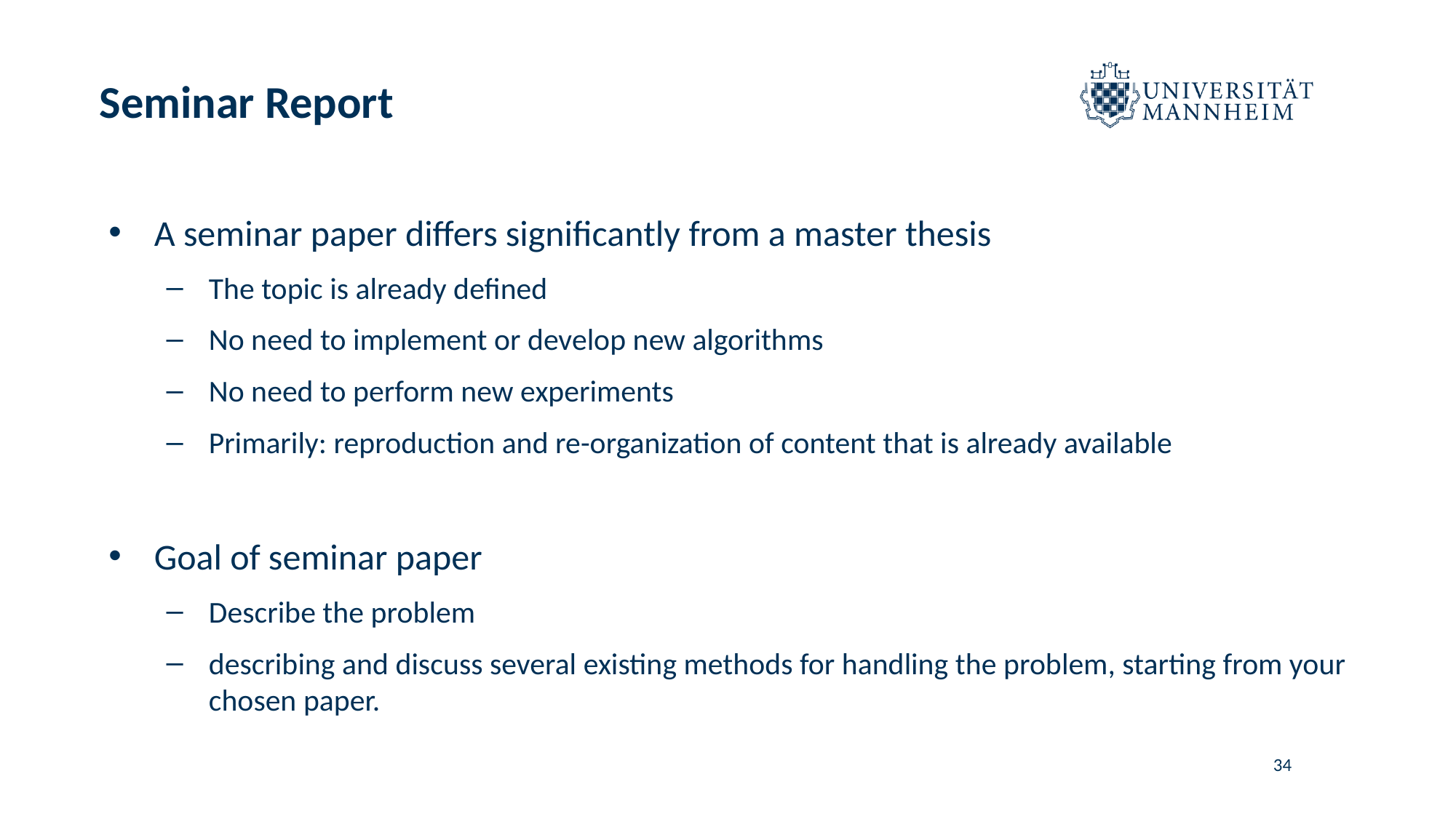

# Seminar Report
A seminar paper differs significantly from a master thesis
The topic is already defined
No need to implement or develop new algorithms
No need to perform new experiments
Primarily: reproduction and re-organization of content that is already available

Goal of seminar paper
Describe the problem
describing and discuss several existing methods for handling the problem, starting from your chosen paper.
34